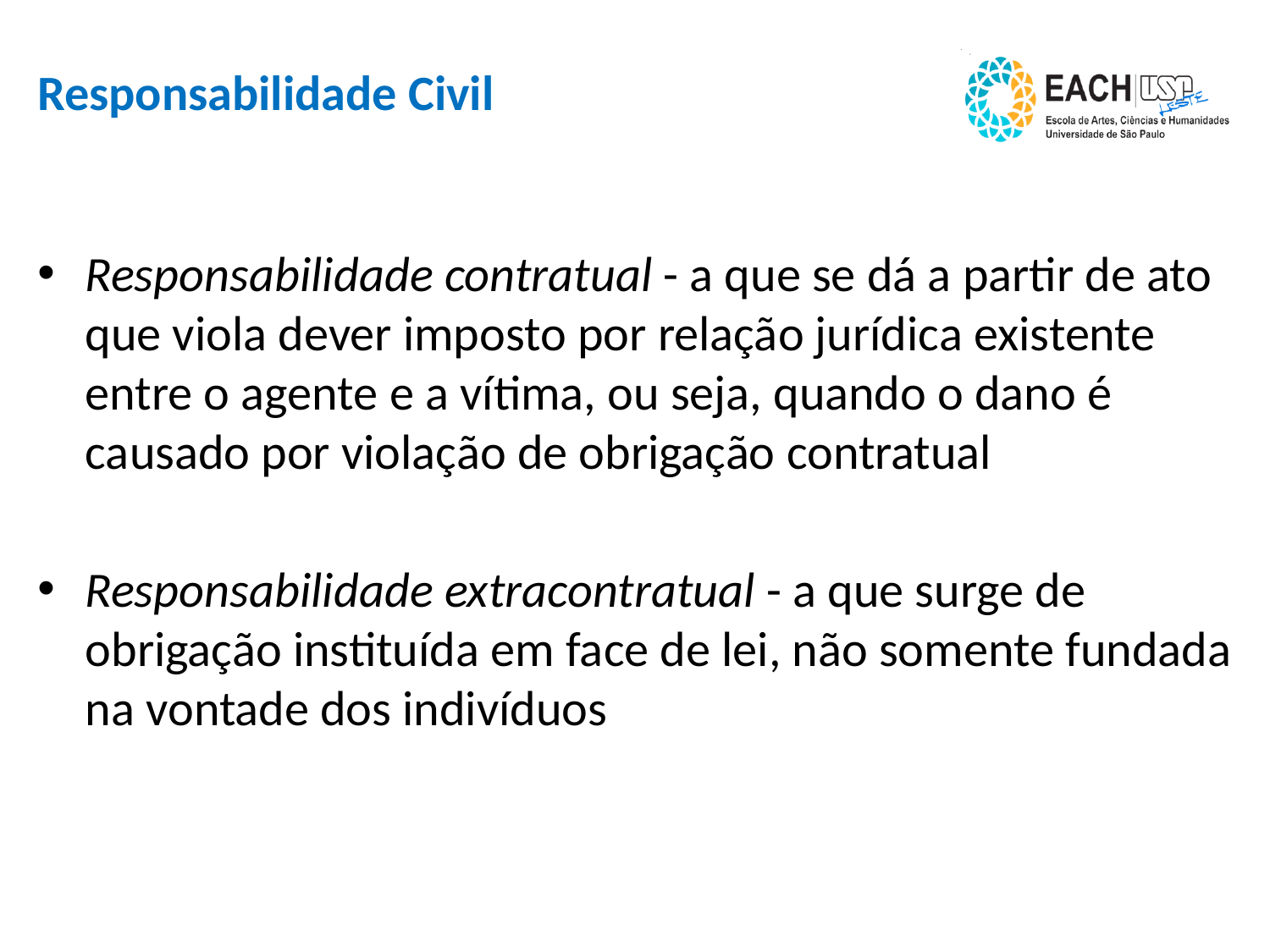

# Responsabilidade Civil

Responsabilidade contratual - a que se dá a partir de ato que viola dever imposto por relação jurídica existente entre o agente e a vítima, ou seja, quando o dano é causado por violação de obrigação contratual

Responsabilidade extracontratual - a que surge de obrigação instituída em face de lei, não somente fundada na vontade dos indivíduos